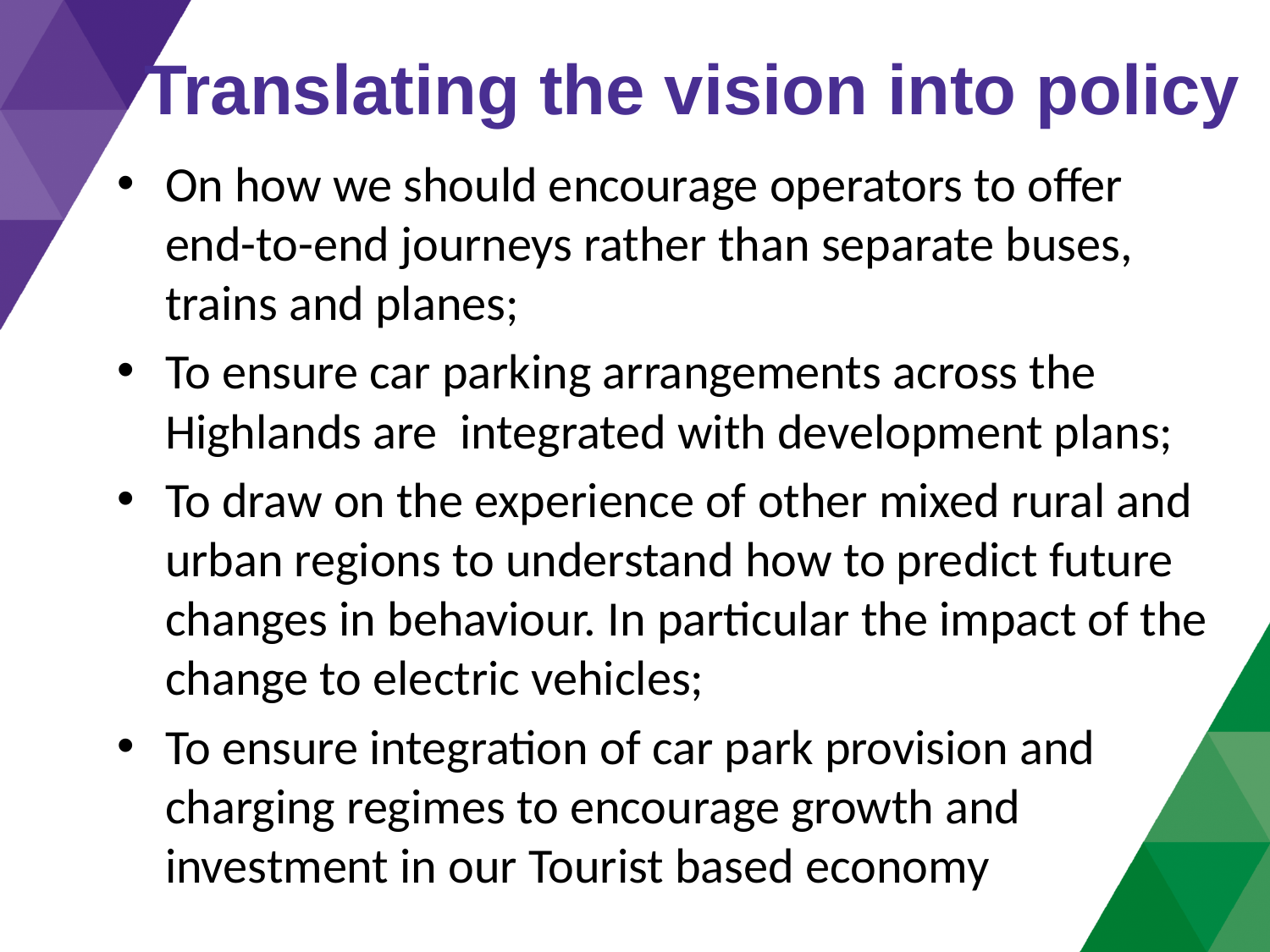

# Translating the vision into policy
On how we should encourage operators to offer end-to-end journeys rather than separate buses, trains and planes;
To ensure car parking arrangements across the Highlands are  integrated with development plans;
To draw on the experience of other mixed rural and urban regions to understand how to predict future changes in behaviour. In particular the impact of the change to electric vehicles;
To ensure integration of car park provision and charging regimes to encourage growth and investment in our Tourist based economy